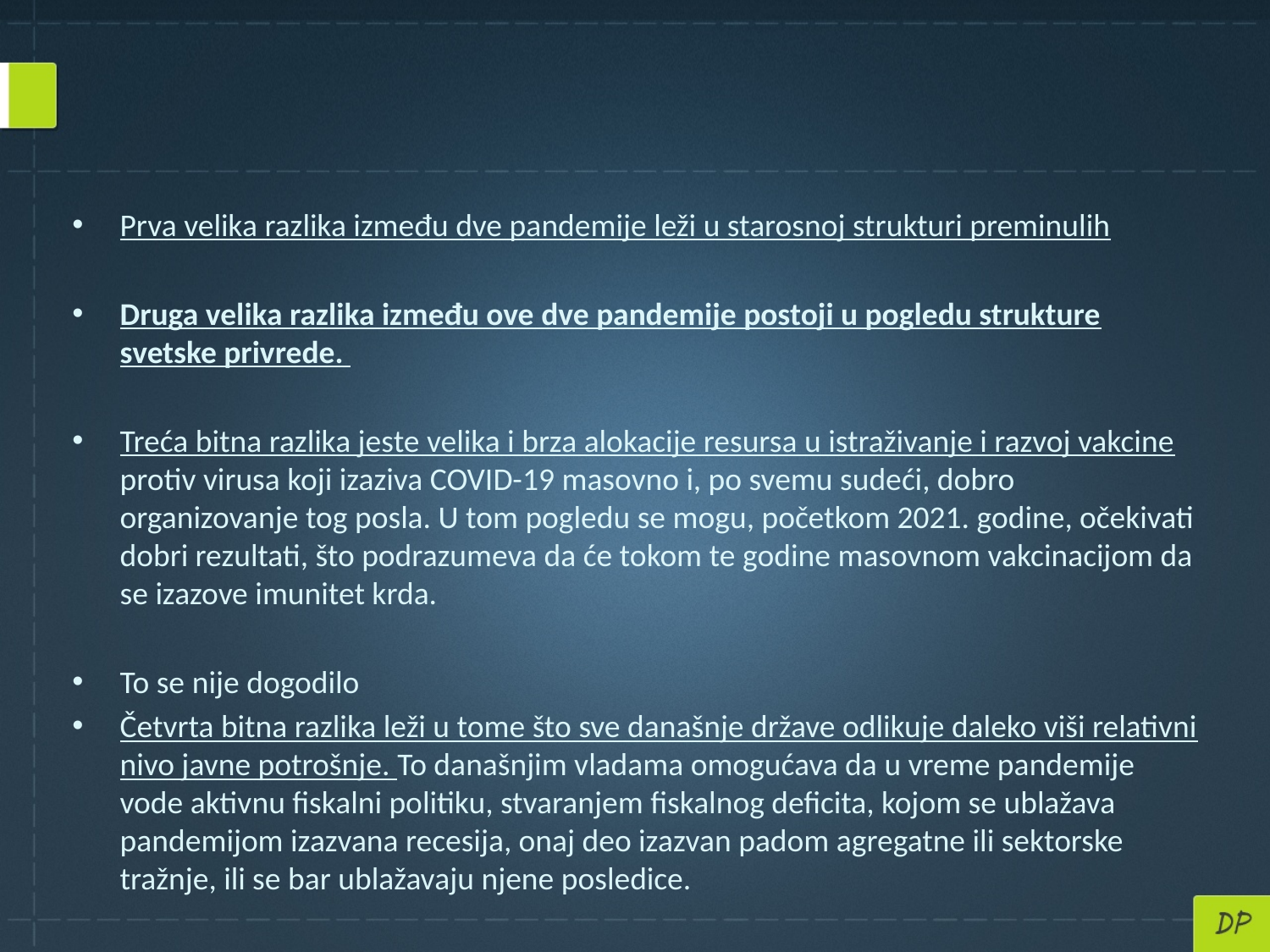

#
Prva velika razlika između dve pandemije leži u starosnoj strukturi preminulih

Druga velika razlika između ove dve pandemije postoji u pogledu strukture svetske privrede.

Treća bitna razlika jeste velika i brza alokacije resursa u istraživanje i razvoj vakcine protiv virusa koji izaziva COVID-19 masovno i, po svemu sudeći, dobro organizovanje tog posla. U tom pogledu se mogu, početkom 2021. godine, očekivati dobri rezultati, što podrazumeva da će tokom te godine masovnom vakcinacijom da se izazove imunitet krda.

To se nije dogodilo
Četvrta bitna razlika leži u tome što sve današnje države odlikuje daleko viši relativni nivo javne potrošnje. To današnjim vladama omogućava da u vreme pandemije vode aktivnu fiskalni politiku, stvaranjem fiskalnog deficita, kojom se ublažava pandemijom izazvana recesija, onaj deo izazvan padom agregatne ili sektorske tražnje, ili se bar ublažavaju njene posledice.